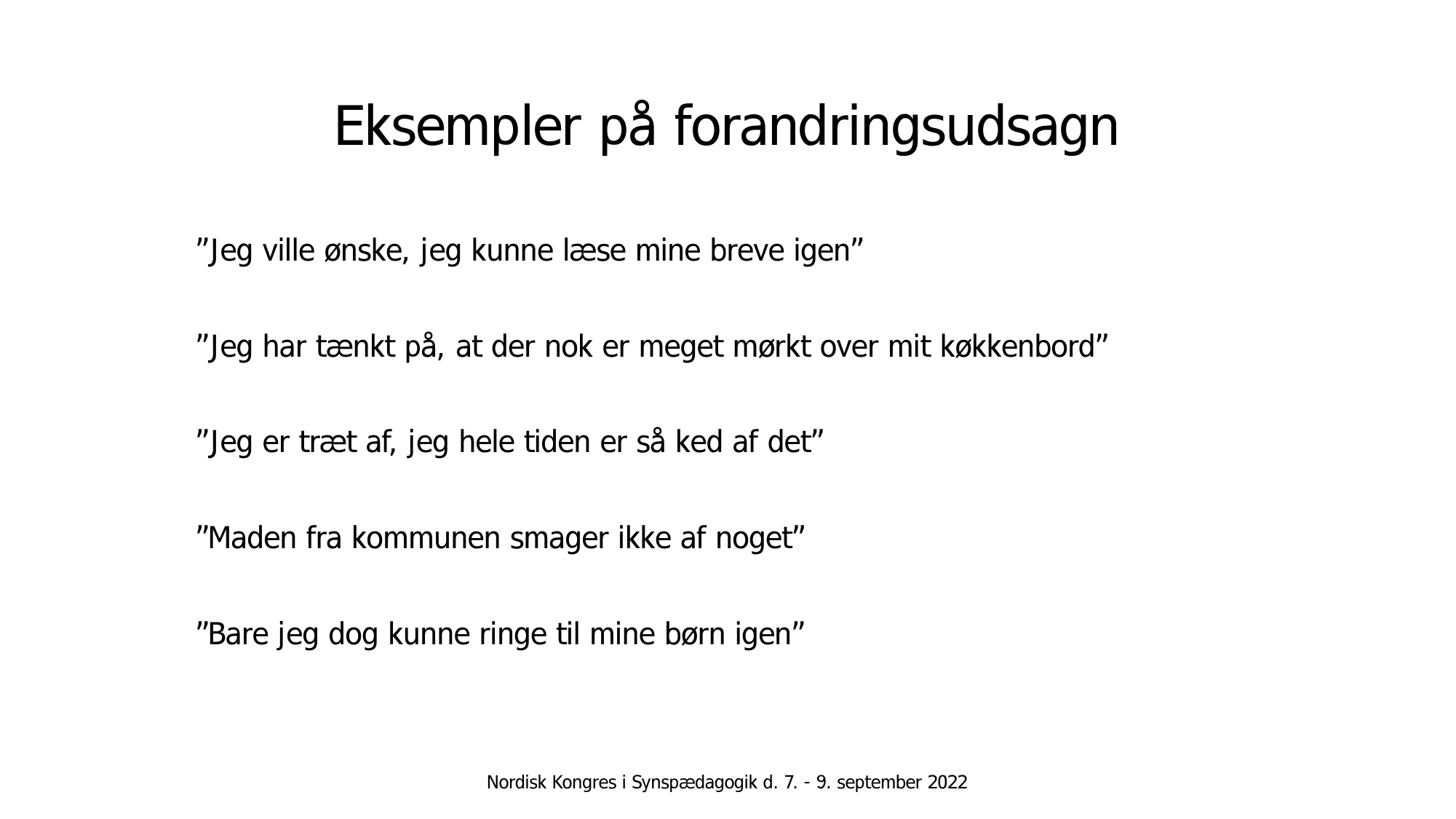

# Eksempler på forandringsudsagn
”Jeg ville ønske, jeg kunne læse mine breve igen”

”Jeg har tænkt på, at der nok er meget mørkt over mit køkkenbord”

”Jeg er træt af, jeg hele tiden er så ked af det”

”Maden fra kommunen smager ikke af noget”

”Bare jeg dog kunne ringe til mine børn igen”
Nordisk Kongres i Synspædagogik d. 7. - 9. september 2022